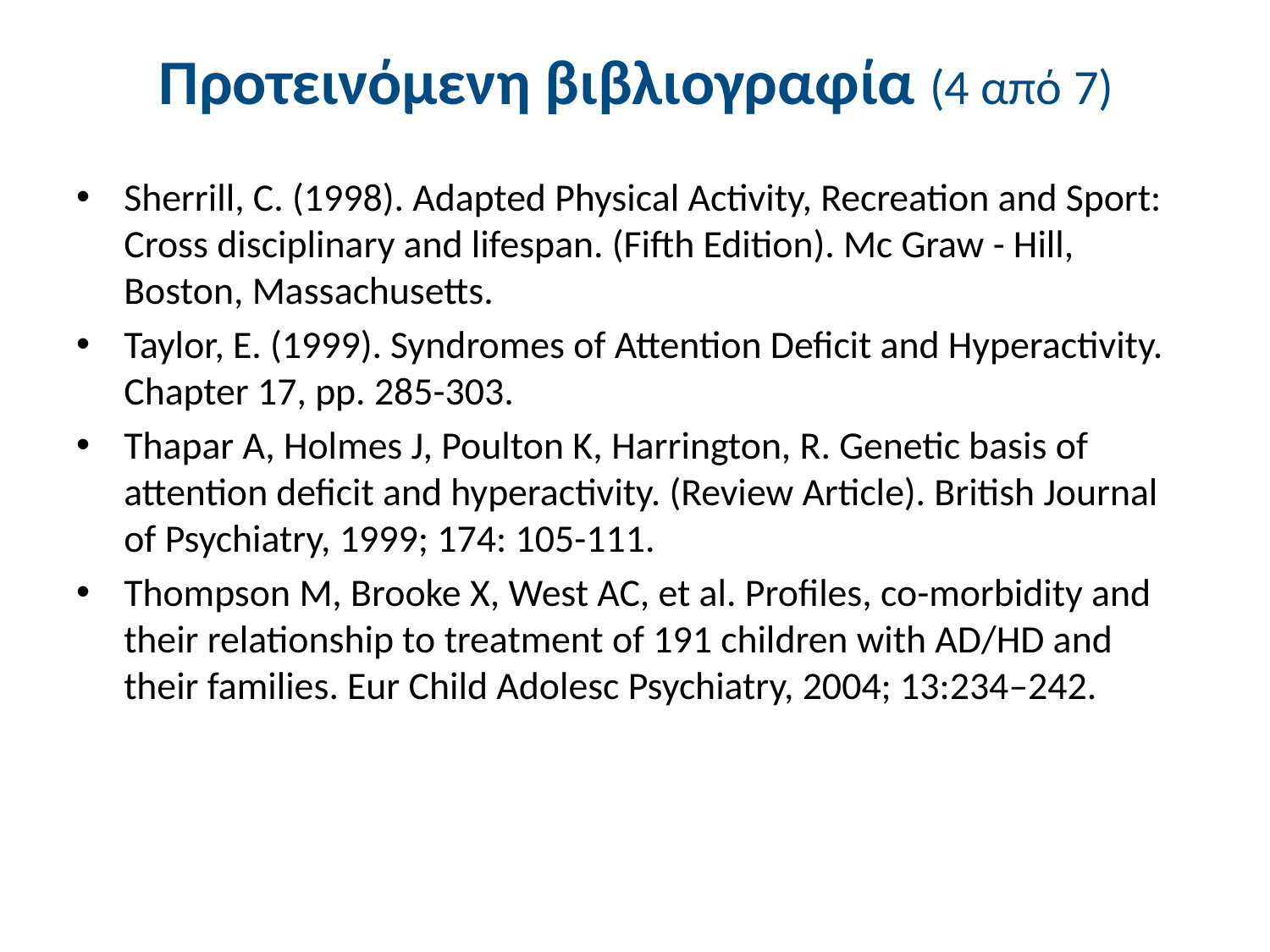

# Προτεινόμενη βιβλιογραφία (4 από 7)
Sherrill, C. (1998). Adapted Physical Activity, Recreation and Sport: Cross disciplinary and lifespan. (Fifth Edition). Mc Graw - Hill, Boston, Massachusetts.
Taylor, E. (1999). Syndromes of Attention Deficit and Hyperactivity. Chapter 17, pp. 285-303.
Thapar A, Holmes J, Poulton K, Harrington, R. Genetic basis of attention deficit and hyperactivity. (Review Article). British Journal of Psychiatry, 1999; 174: 105-111.
Thompson Μ, Brooke Χ, West AC, et al. Profiles, co-morbidity and their relationship to treatment of 191 children with AD/HD and their families. Eur Child Adolesc Psychiatry, 2004; 13:234–242.